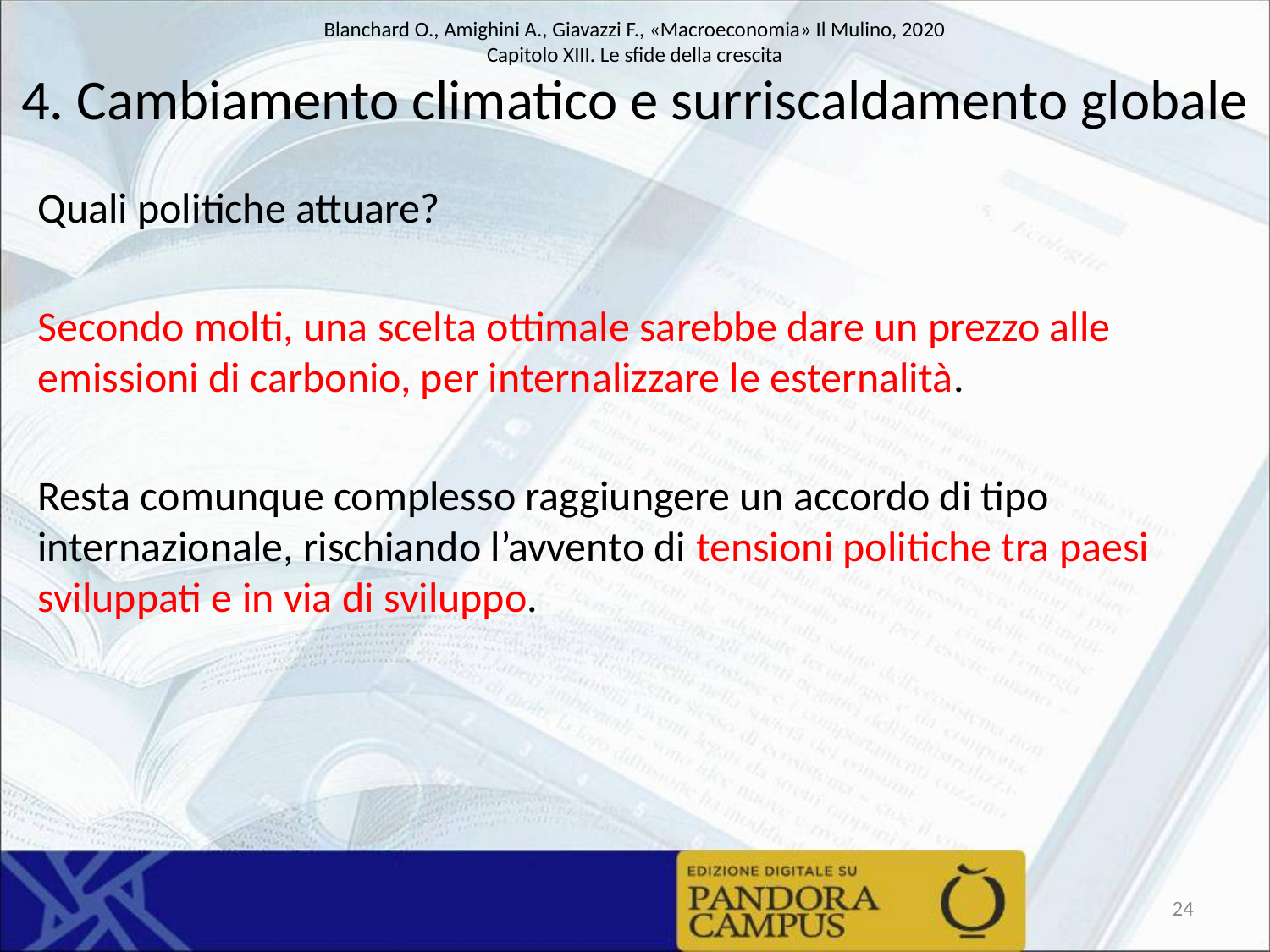

# 4. Cambiamento climatico e surriscaldamento globale
Quali politiche attuare?

Secondo molti, una scelta ottimale sarebbe dare un prezzo alle emissioni di carbonio, per internalizzare le esternalità.

Resta comunque complesso raggiungere un accordo di tipo internazionale, rischiando l’avvento di tensioni politiche tra paesi sviluppati e in via di sviluppo.

24